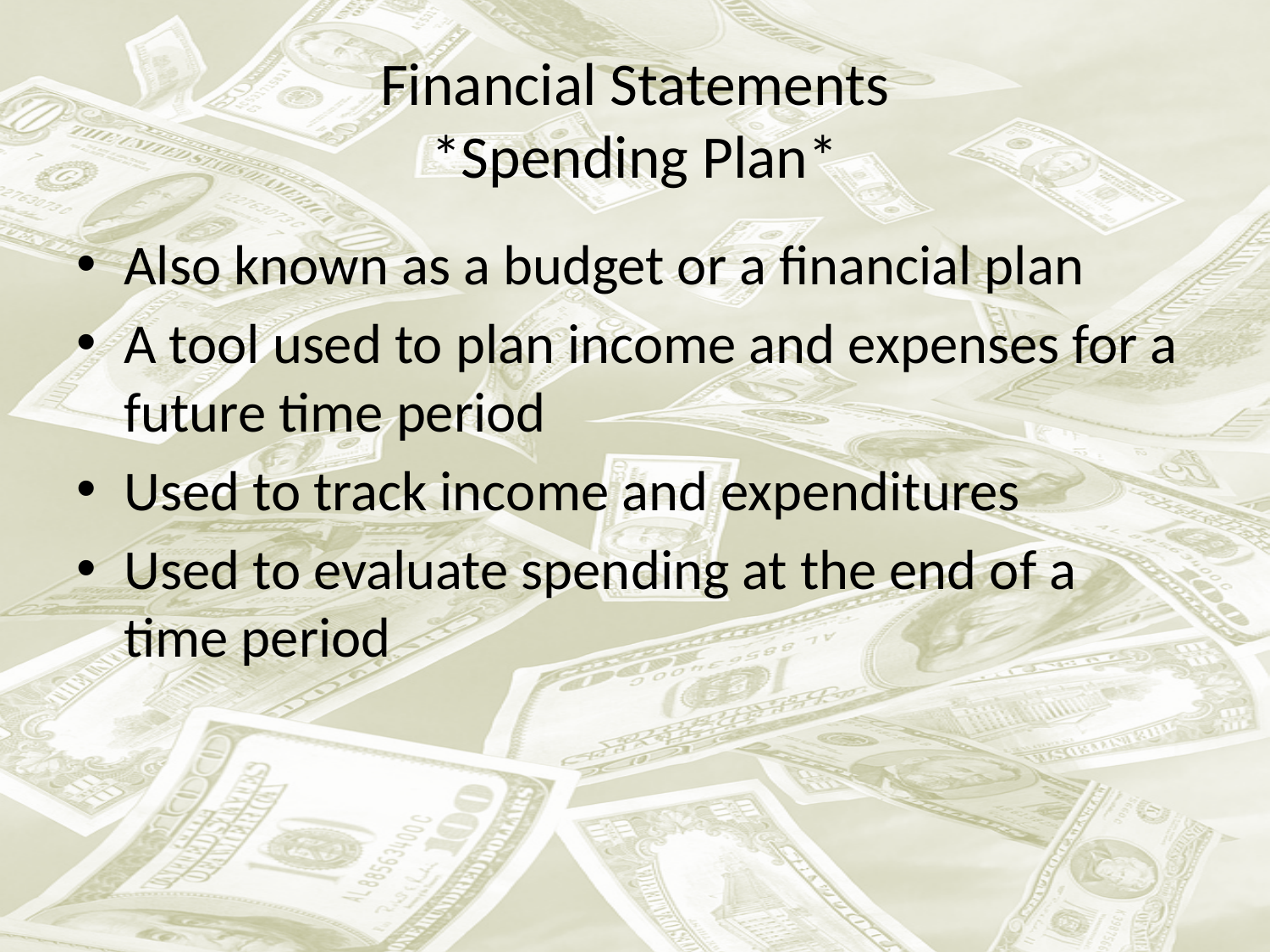

# Financial Statements *Spending Plan*
Also known as a budget or a financial plan
A tool used to plan income and expenses for a future time period
Used to track income and expenditures
Used to evaluate spending at the end of a time period